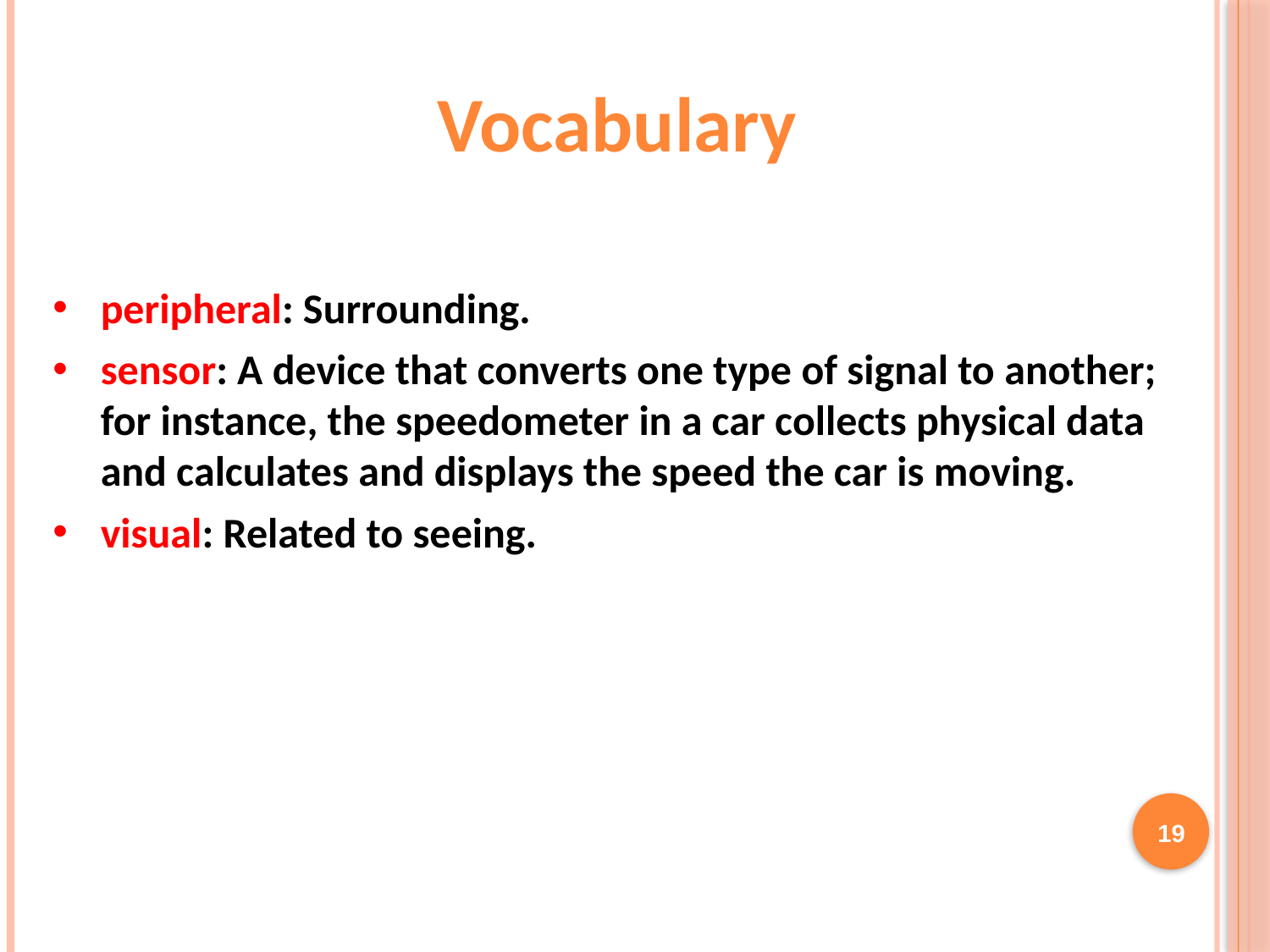

Vocabulary
peripheral: Surrounding.
sensor: A device that converts one type of signal to another; for instance, the speedometer in a car collects physical data and calculates and displays the speed the car is moving.
visual: Related to seeing.
19